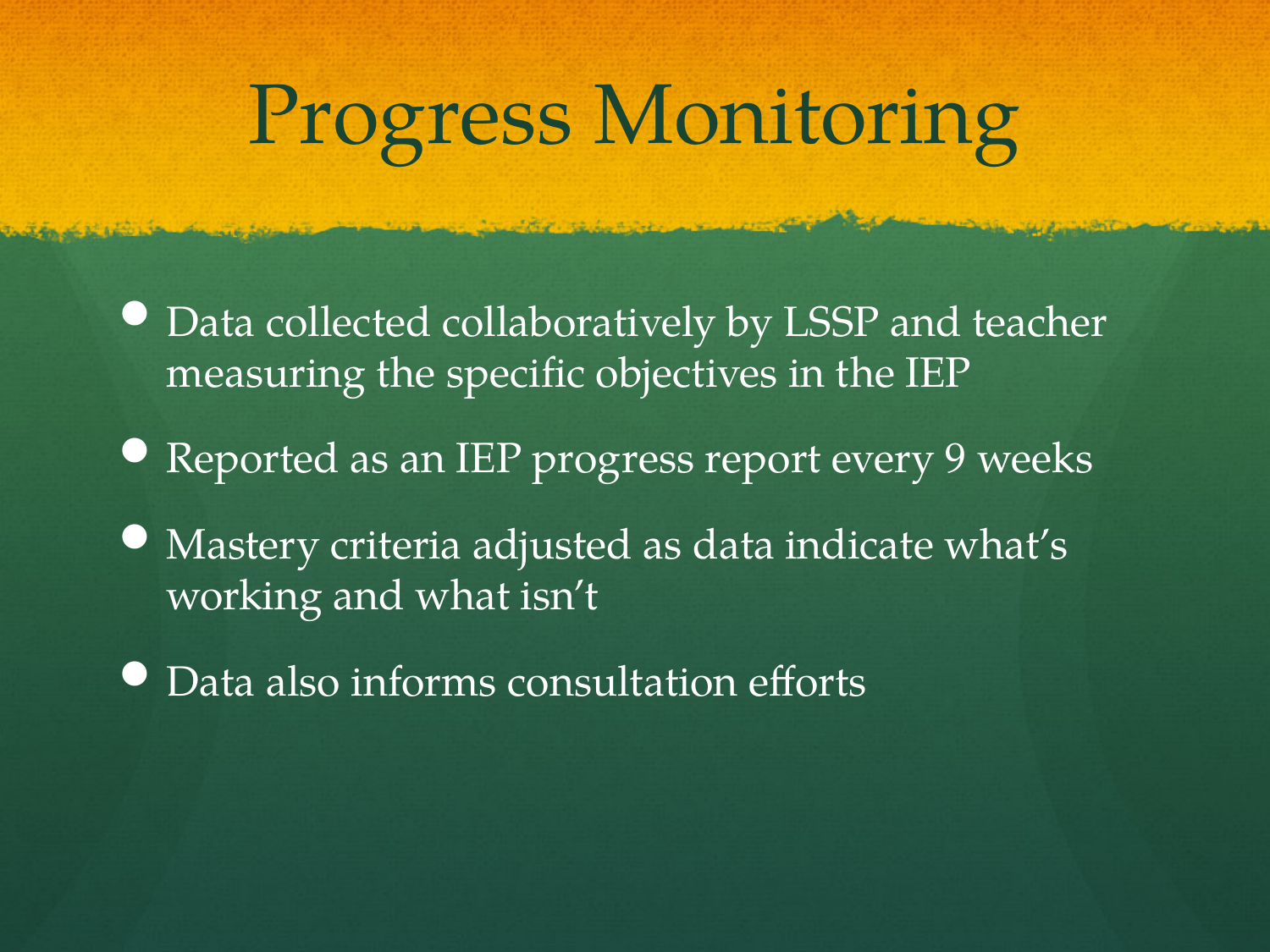

# Progress Monitoring
Data collected collaboratively by LSSP and teacher measuring the specific objectives in the IEP
Reported as an IEP progress report every 9 weeks
Mastery criteria adjusted as data indicate what’s working and what isn’t
Data also informs consultation efforts